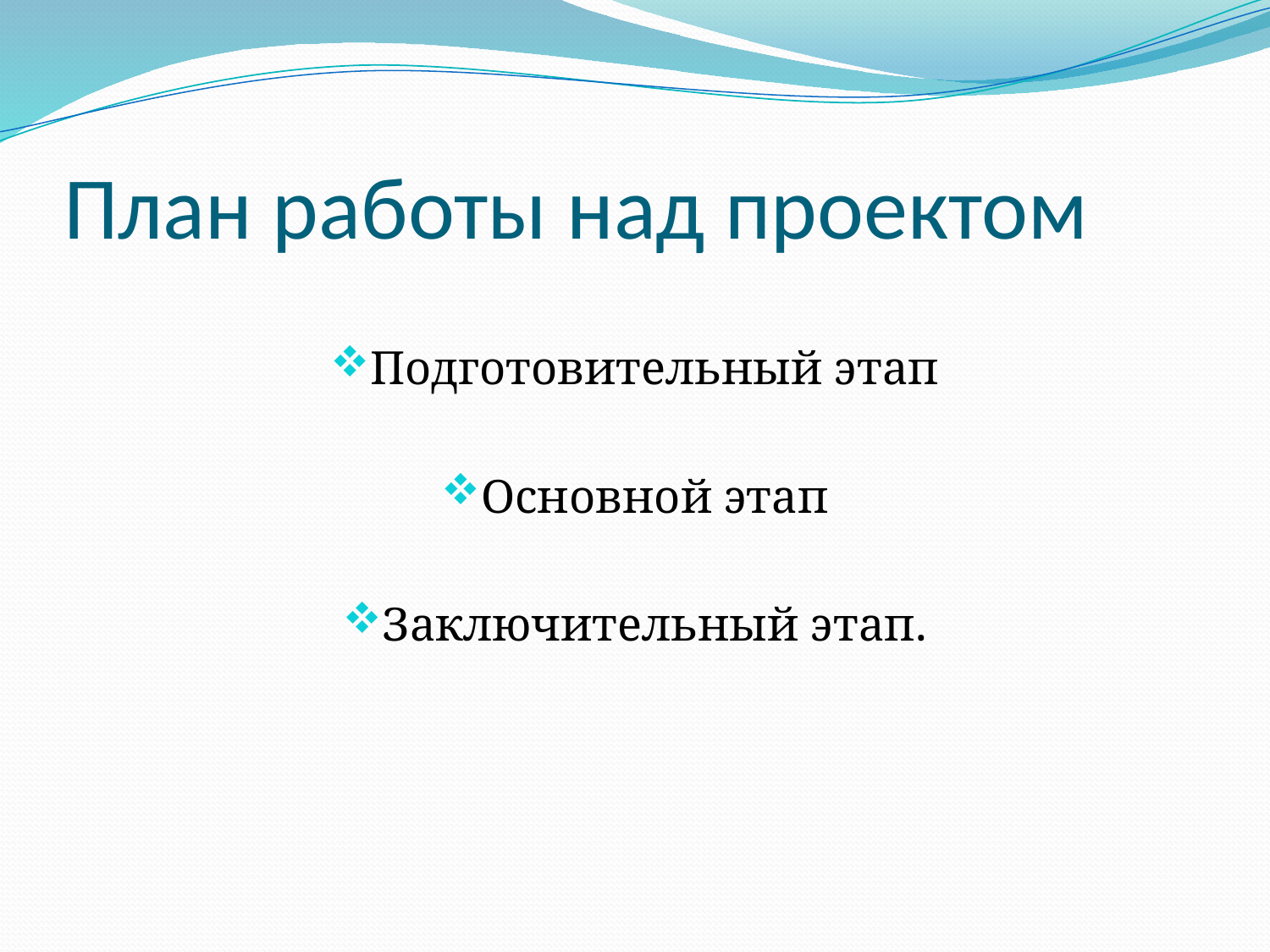

# План работы над проектом

Подготовительный этап

Основной этап

Заключительный этап.